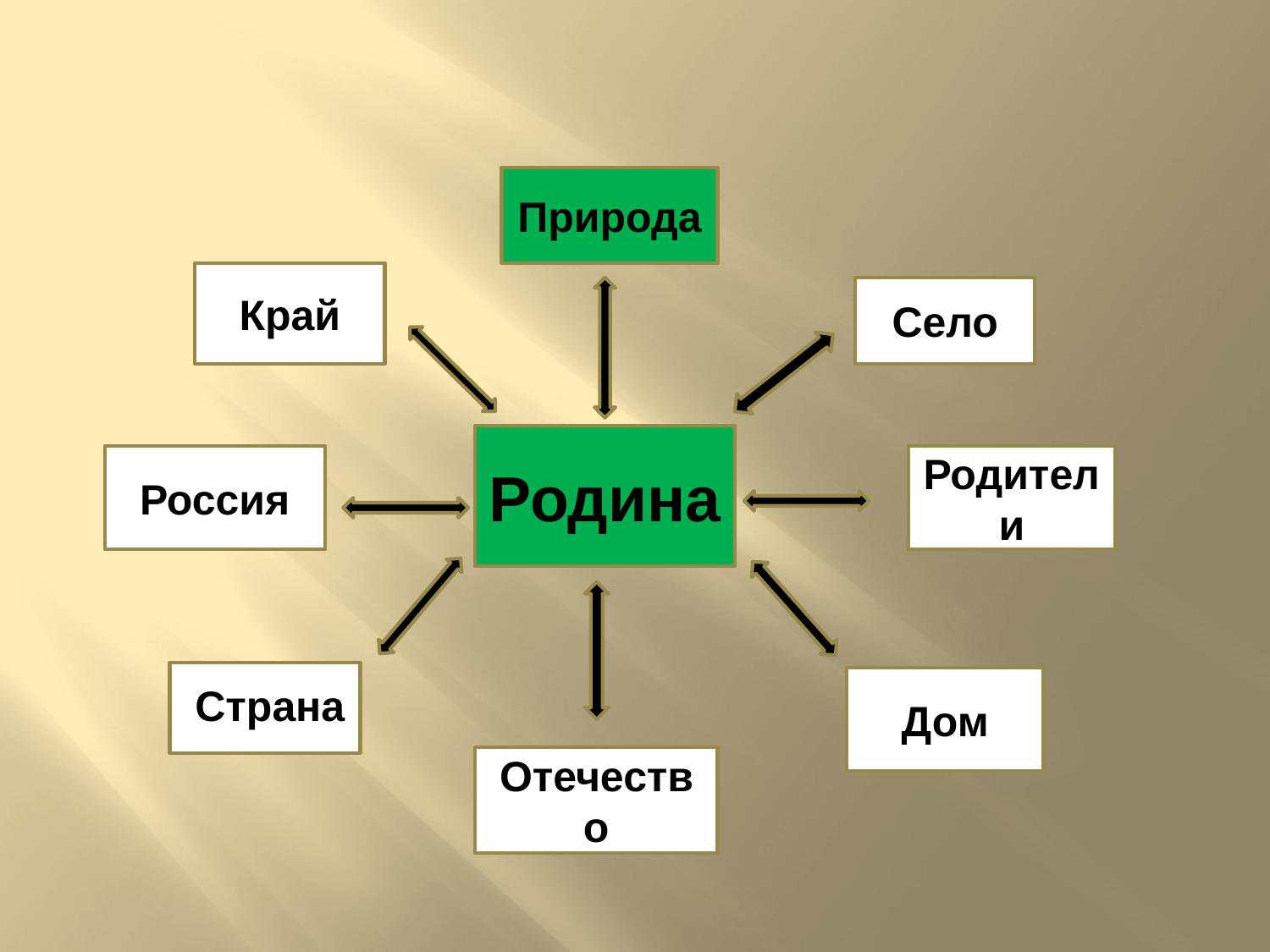

Природа
Край

Село

Родина

Россия
Родители

Дом
Страна
Отечество